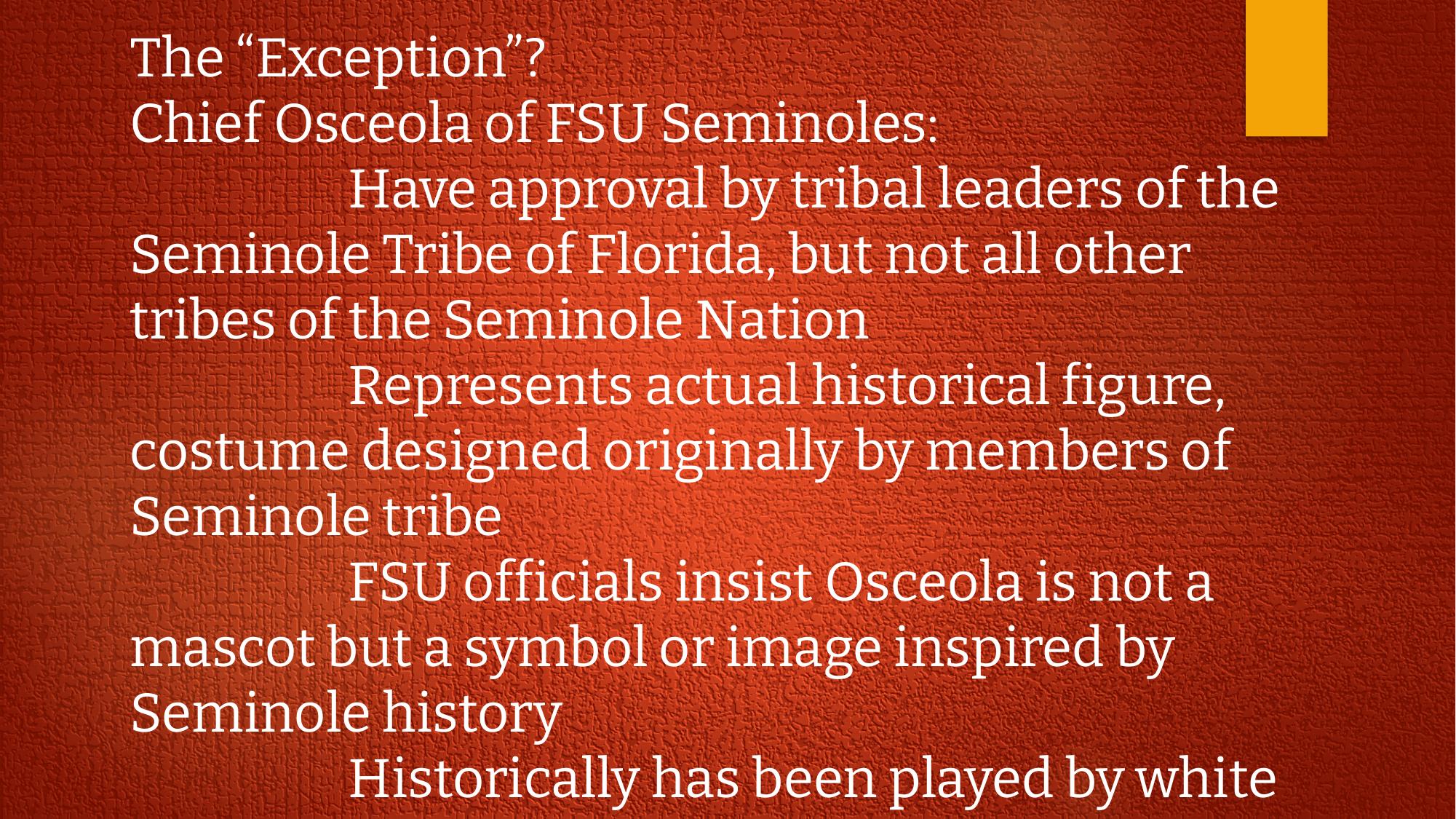

The “Exception”?
Chief Osceola of FSU Seminoles:
		Have approval by tribal leaders of the Seminole Tribe of Florida, but not all other tribes of the Seminole Nation
		Represents actual historical figure, costume designed originally by members of Seminole tribe
		FSU officials insist Osceola is not a mascot but a symbol or image inspired by Seminole history
		Historically has been played by white students
		NCAA granted FSU permission to continue using Osceola as they do not consider him a "hostile or abusive“ use of Native-American names and imagery